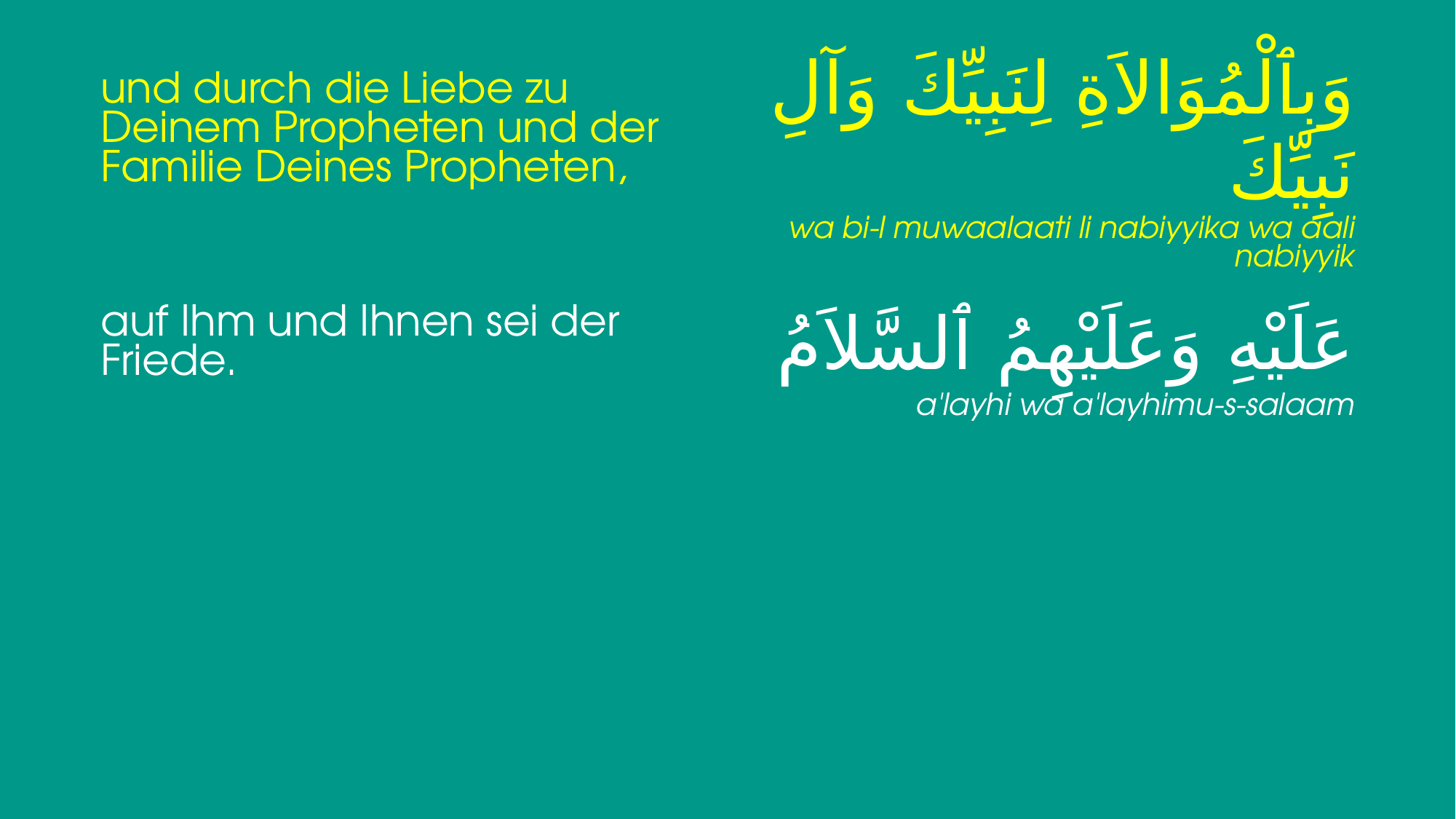

| und durch die Liebe zu Deinem Propheten und der Familie Deines Propheten, | وَبِٱلْمُوَالاَةِ لِنَبِيِّكَ وَآلِ نَبِيِّكَ |
| --- | --- |
|  | wa bi-l muwaalaati li nabiyyika wa aali nabiyyik |
| auf Ihm und Ihnen sei der Friede. | عَلَيْهِ وَعَلَيْهِمُ ٱلسَّلاَمُ |
|  | a'layhi wa a'layhimu-s-salaam |
|  |  |
|  |  |